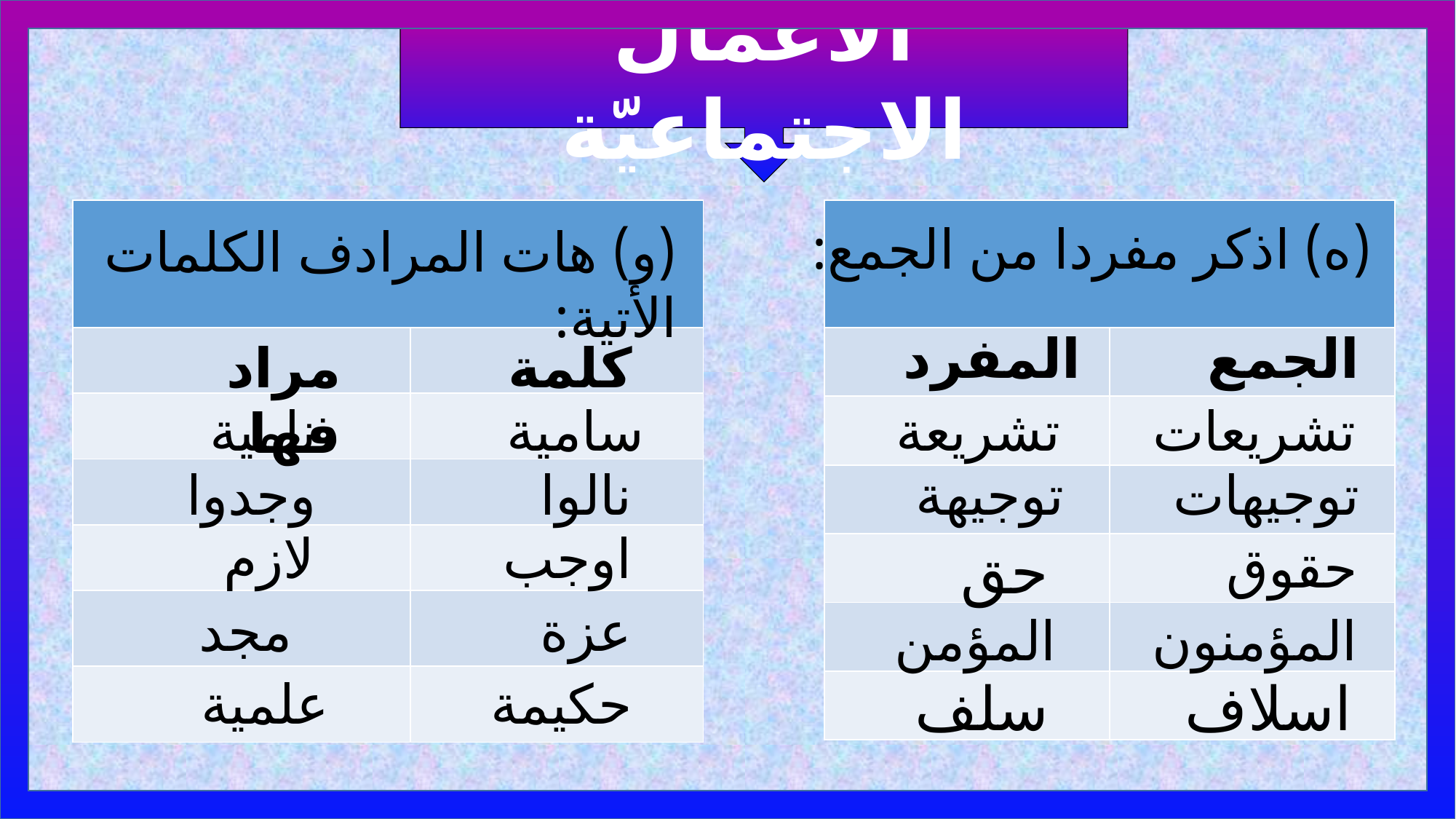

الأعمال الاجتماعيّة
|  |  |
| --- | --- |
|  |  |
|  |  |
|  |  |
|  |  |
|  |  |
|  |  |
|  |  |
| --- | --- |
|  |  |
|  |  |
|  |  |
|  |  |
|  |  |
|  |  |
(ه) اذكر مفردا من الجمع:
(و) هات المرادف الكلمات الأتية:
المفرد
الجمع
مراد فها
كلمة
نامية
سامية
تشريعة
تشريعات
وجدوا
نالوا
توجيهة
توجيهات
 لازم
اوجب
حق
حقوق
مجد
عزة
المؤمن
المؤمنون
علمية
حكيمة
سلف
 اسلاف